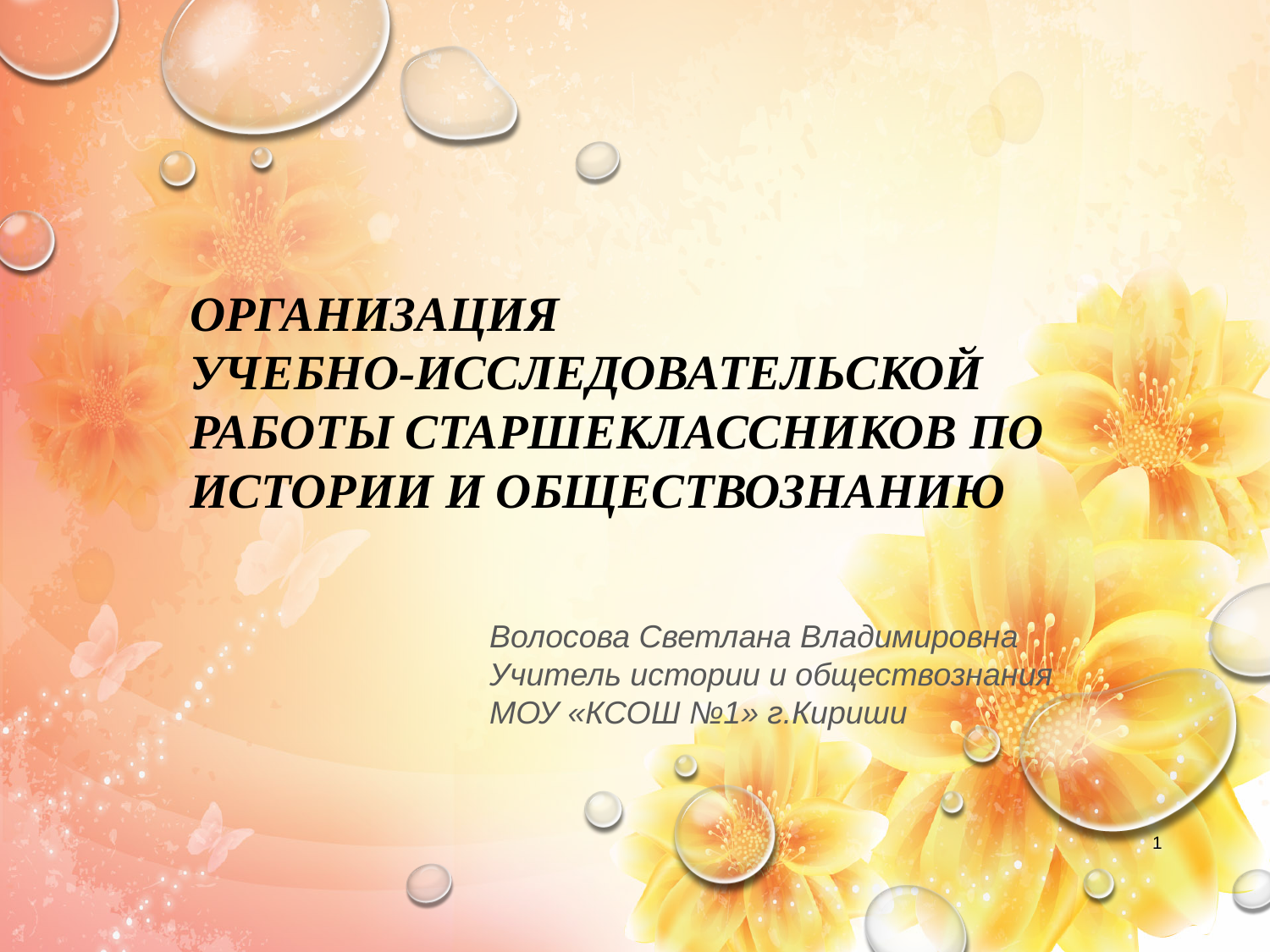

ОРГАНИЗАЦИЯ
УЧЕБНО-ИССЛЕДОВАТЕЛЬСКОЙ РАБОТЫ СТАРШЕКЛАССНИКОВ ПО ИСТОРИИ И ОБЩЕСТВОЗНАНИЮ
Волосова Светлана Владимировна
Учитель истории и обществознания
МОУ «КСОШ №1» г.Кириши
1